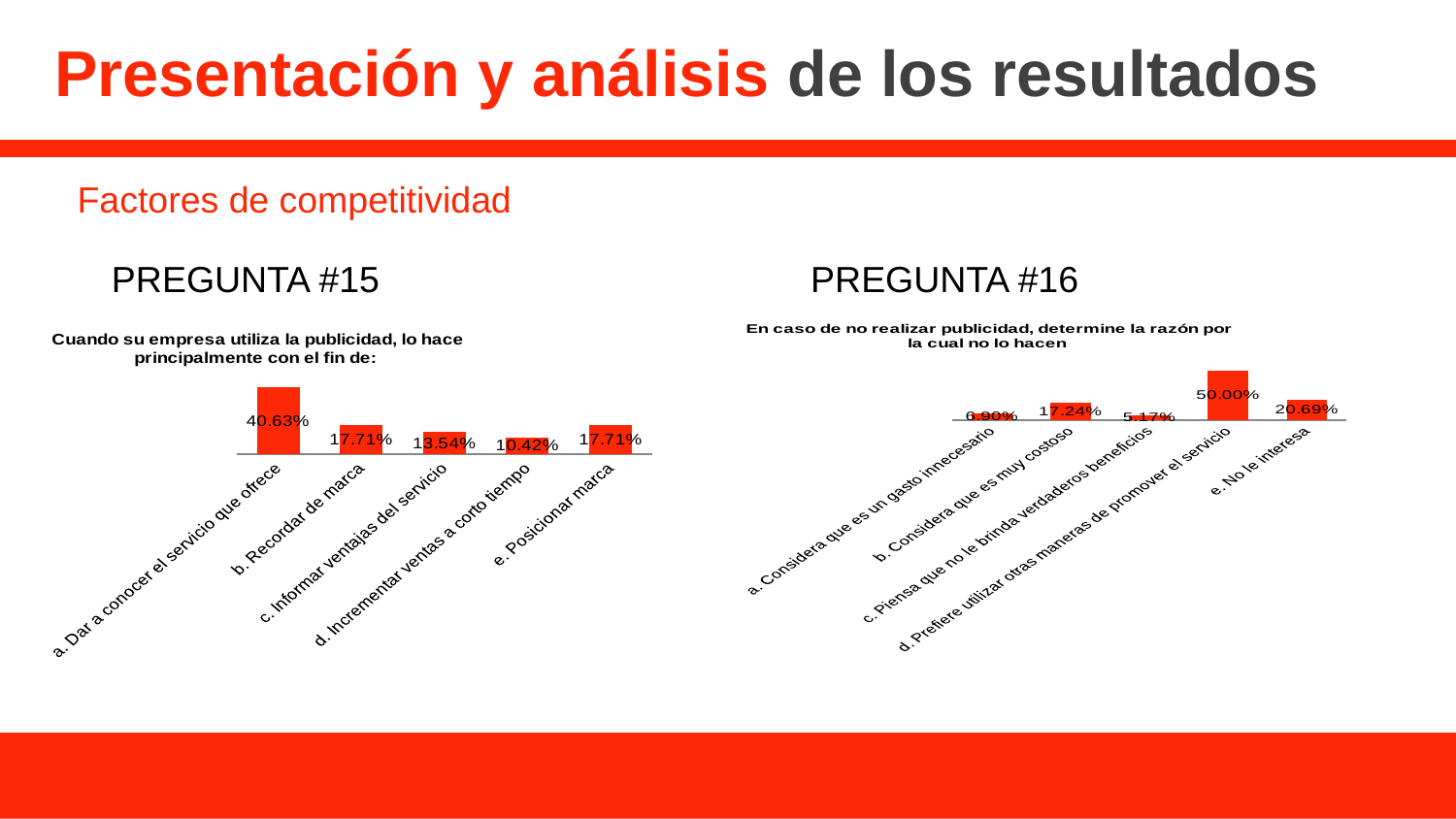

# Presentación y análisis de los resultados

Factores de competitividad
PREGUNTA #15
PREGUNTA #16

### Chart: En caso de no realizar publicidad, determine la razón por la cual no lo hacen

| Category |  |
|---|---|
| a. Considera que es un gasto innecesario | 0.06896551724137931 |
| b. Considera que es muy costoso | 0.1724137931034486 |
| c. Piensa que no le brinda verdaderos beneficios | 0.051724137931034524 |
| d. Prefiere utilizar otras maneras de promover el servicio | 0.5 |
| e. No le interesa | 0.20689655172413793 |

### Chart: Cuando su empresa utiliza la publicidad, lo hace principalmente con el fin de:

| Category |  |
|---|---|
| a. Dar a conocer el servicio que ofrece | 0.40625 |
| b. Recordar de marca | 0.17708333333333362 |
| c. Informar ventajas del servicio | 0.1354166666666667 |
| d. Incrementar ventas a corto tiempo | 0.1041666666666668 |
| e. Posicionar marca | 0.17708333333333362 |